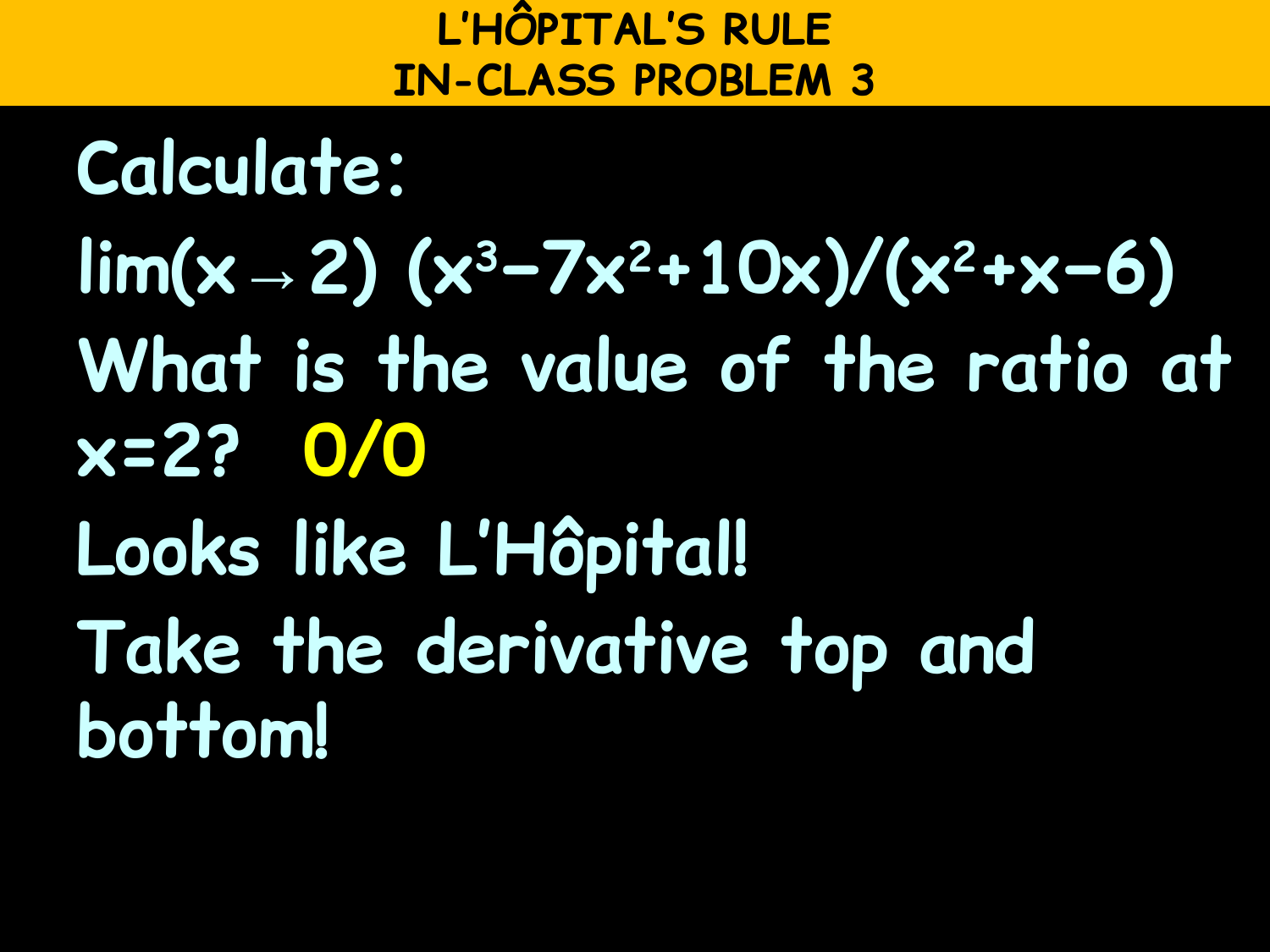

L’HÔPITAL’S RULE
IN-CLASS PROBLEM 3
Calculate:
lim(x→2) (x3−7x2+10x)/(x2+x−6)
What is the value of the ratio at x=2?  0/0
Looks like L’Hôpital!
Take the derivative top and bottom!